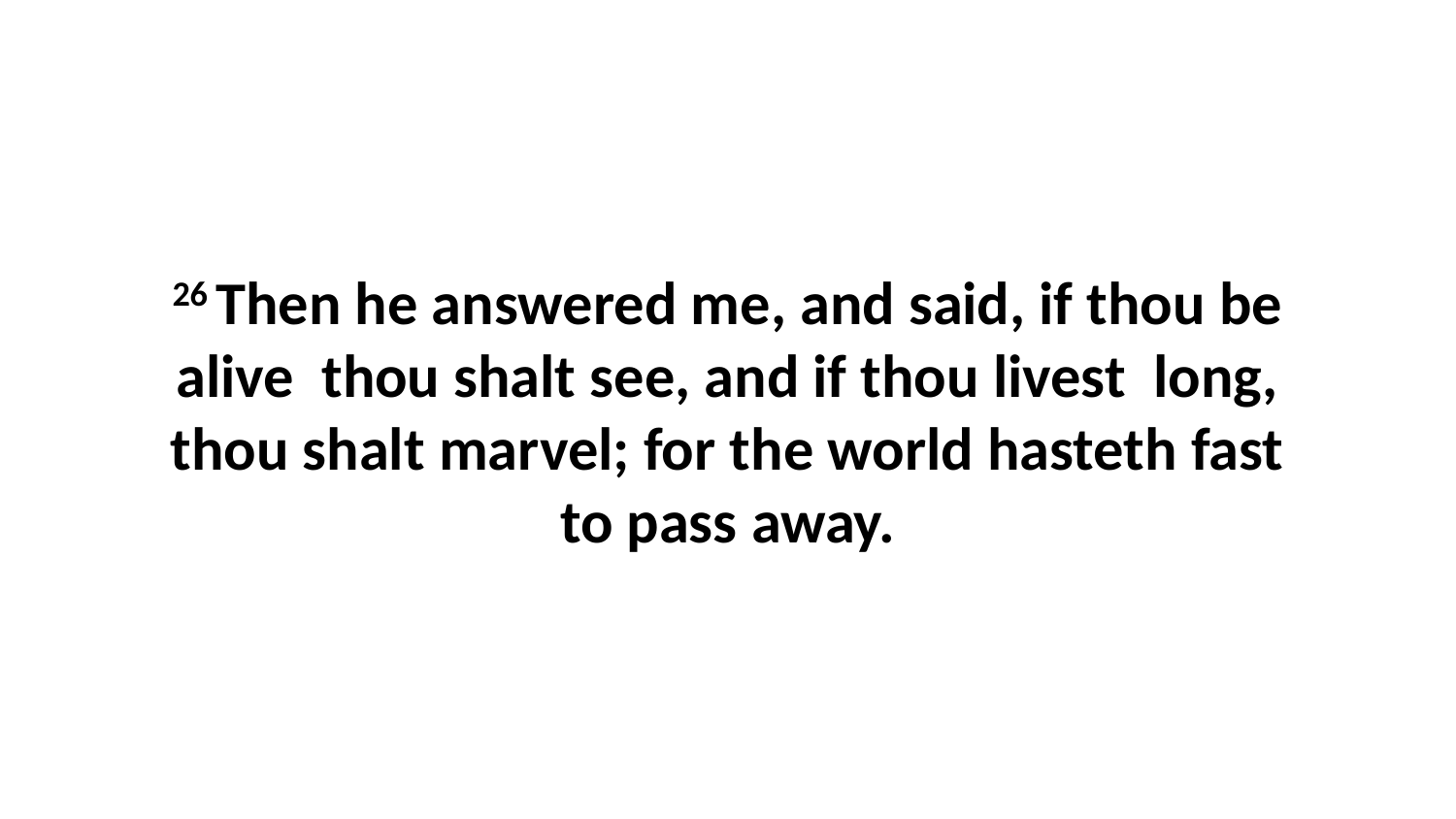

26 Then he answered me, and said, if thou be alive  thou shalt see, and if thou livest  long, thou shalt marvel; for the world hasteth fast to pass away.